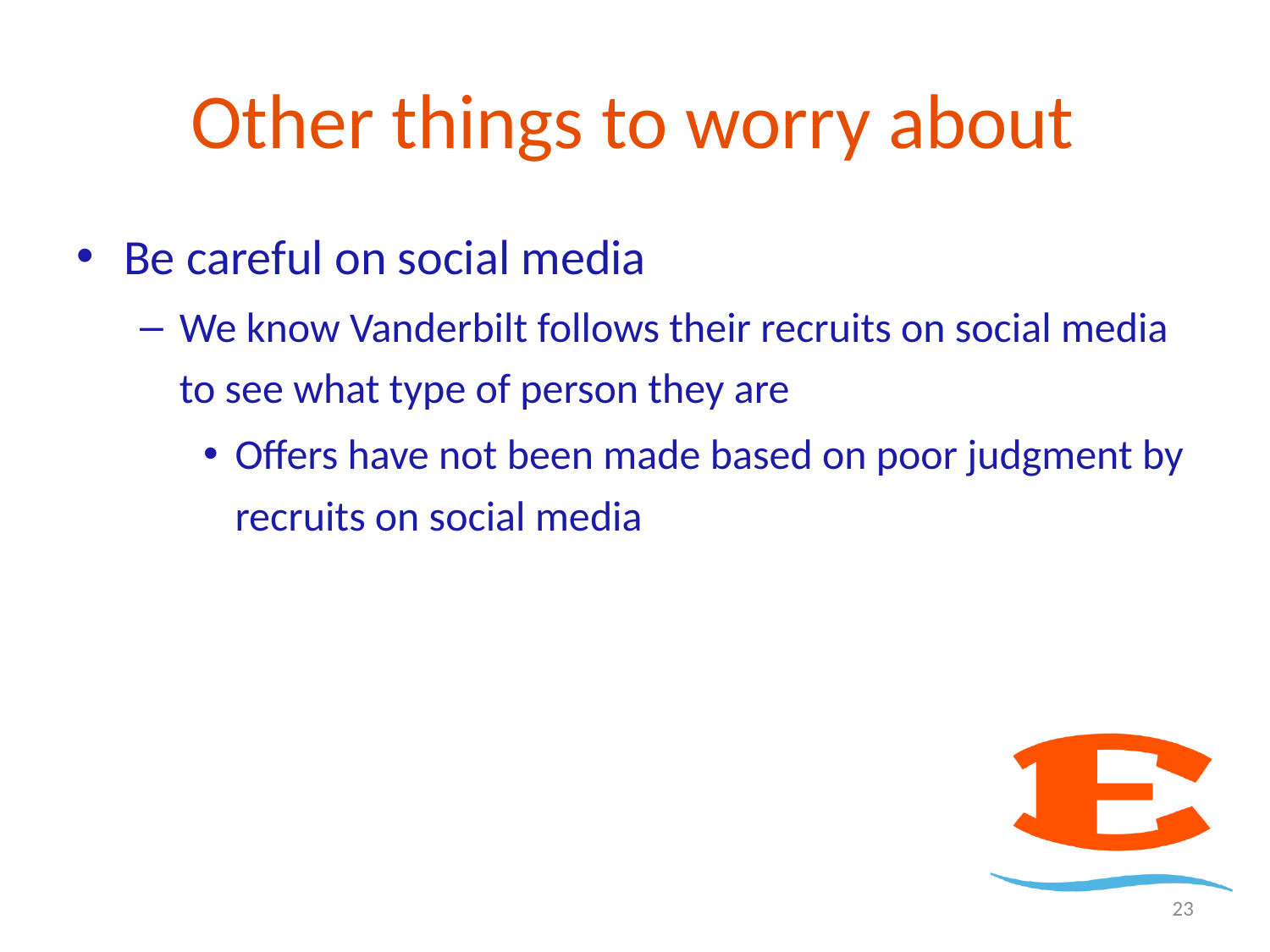

# Other things to worry about
Be careful on social media
We know Vanderbilt follows their recruits on social media to see what type of person they are
Offers have not been made based on poor judgment by recruits on social media
23